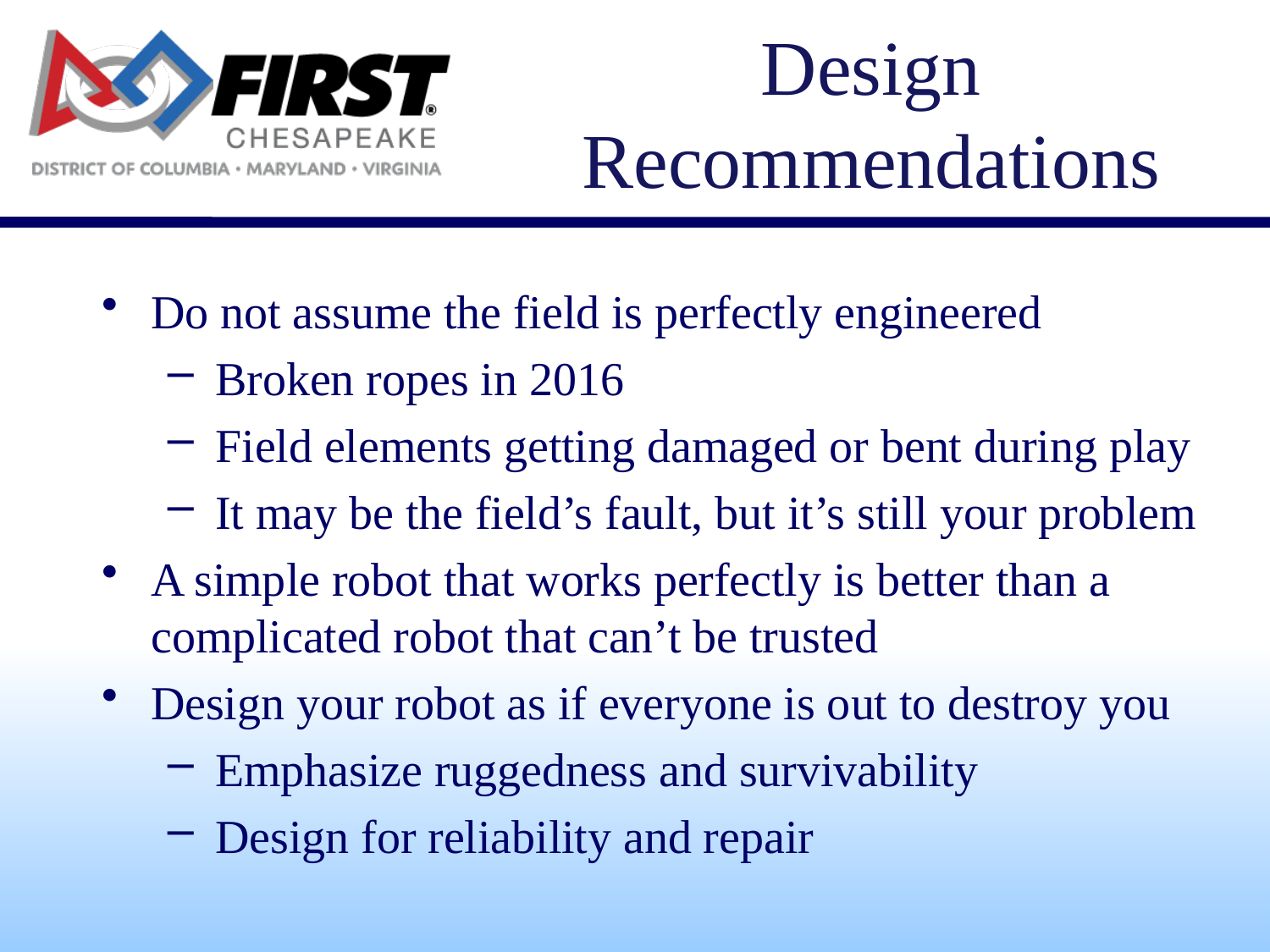

# Design Recommendations
Do not assume the field is perfectly engineered
Broken ropes in 2016
Field elements getting damaged or bent during play
It may be the field’s fault, but it’s still your problem
A simple robot that works perfectly is better than a complicated robot that can’t be trusted
Design your robot as if everyone is out to destroy you
Emphasize ruggedness and survivability
Design for reliability and repair